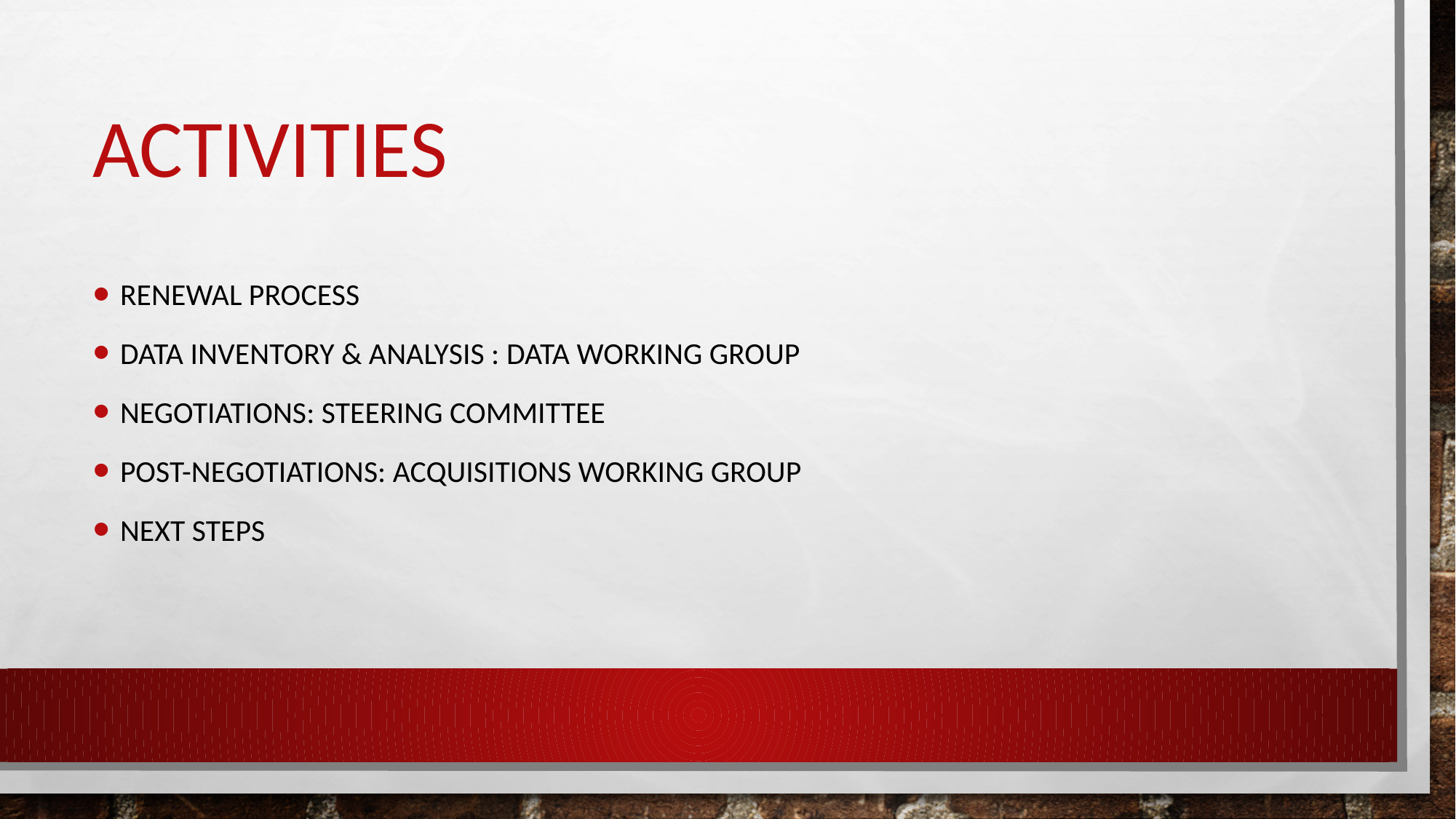

# Activities
Renewal process
Data Inventory & Analysis : Data Working Group
Negotiations: Steering Committee
Post-negotiations: Acquisitions Working Group
Next steps